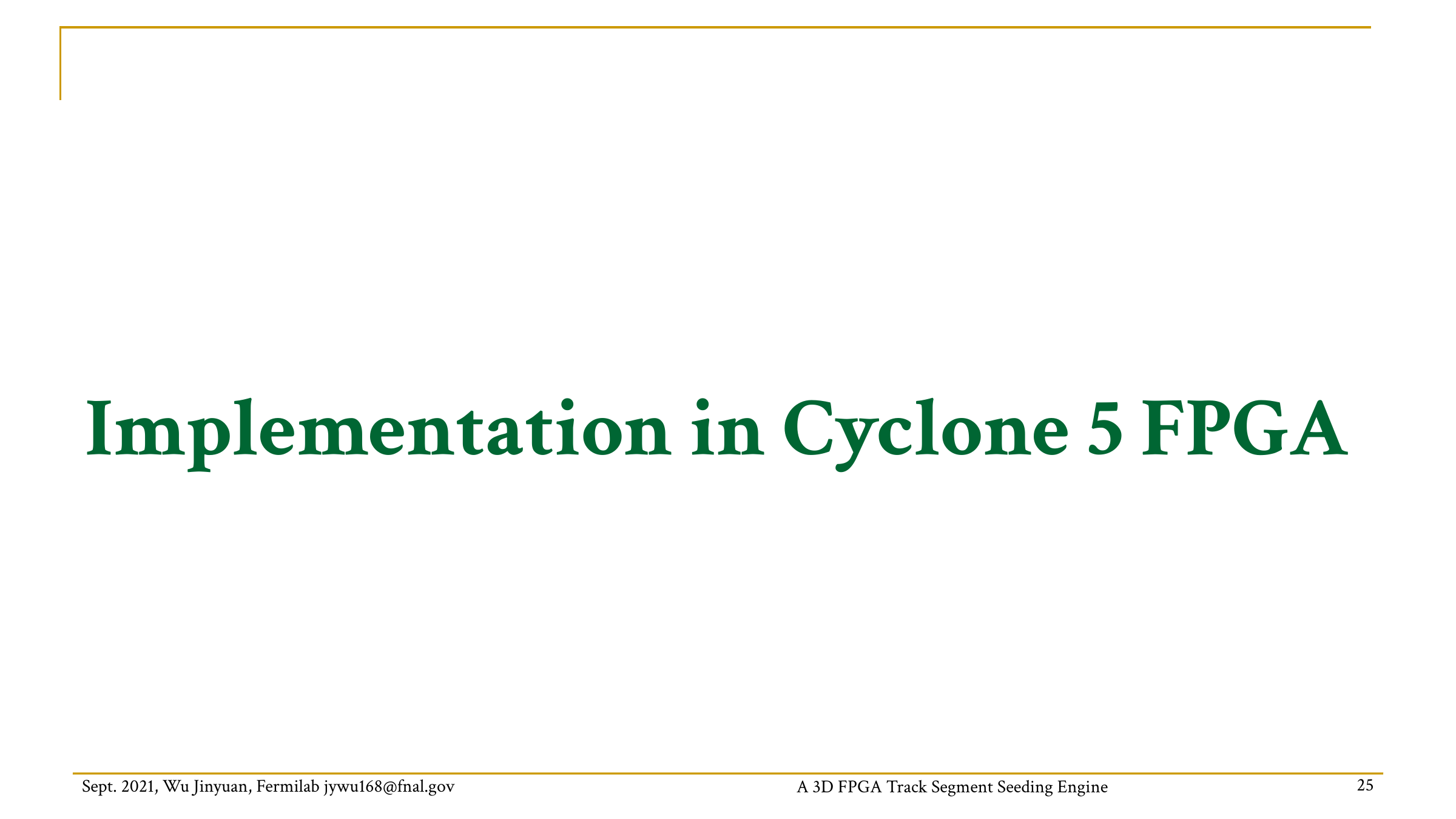

# Implementation in Cyclone 5 FPGA
A 3D FPGA Track Segment Seeding Engine
Sept. 2021, Wu Jinyuan, Fermilab jywu168@fnal.gov
25